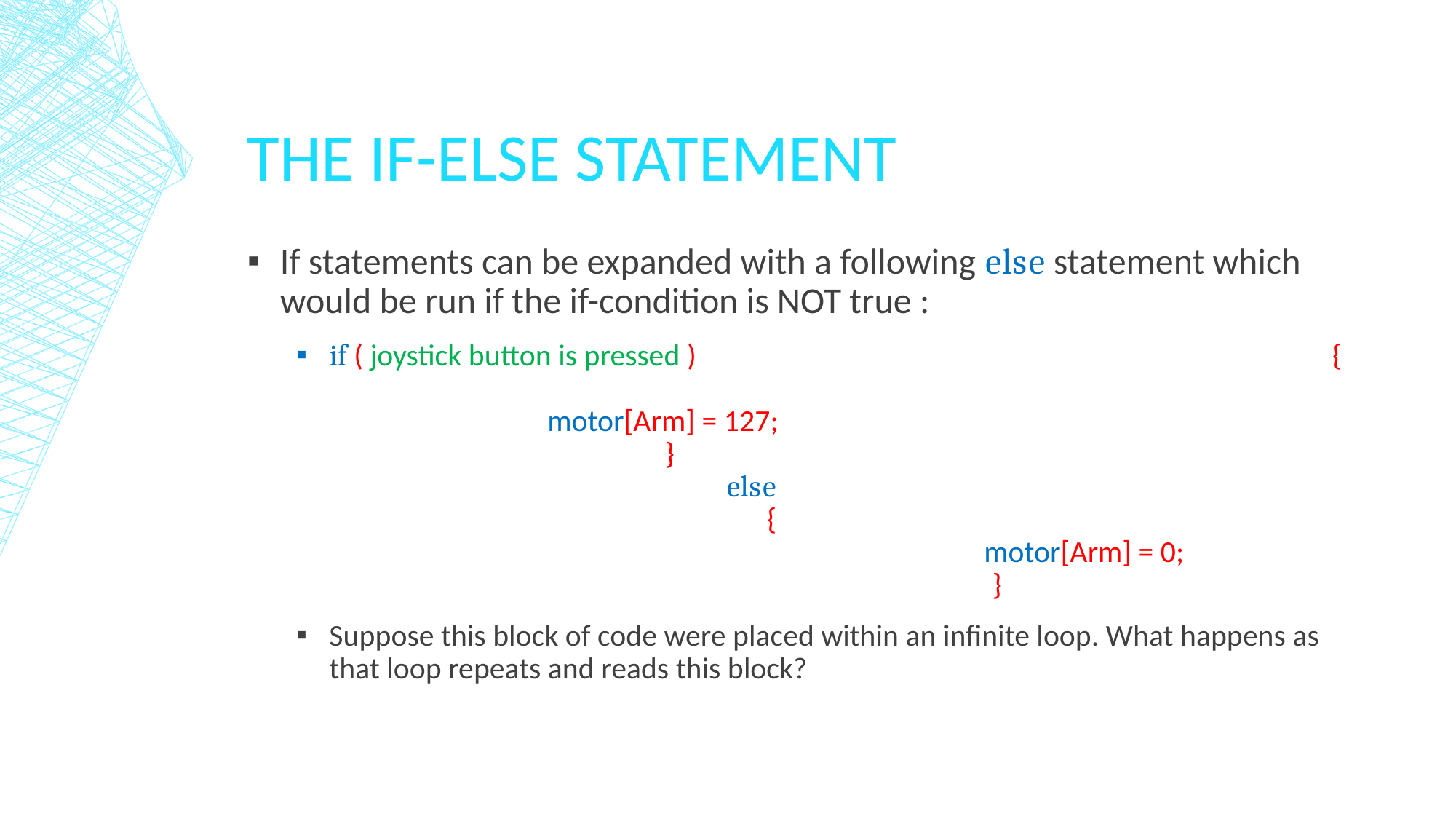

# The IF-ELSE Statement
If statements can be expanded with a following else statement which would be run if the if-condition is NOT true :
if ( joystick button is pressed )						   {											motor[Arm] = 127;							                 }									          else								                {											motor[Arm] = 0;							                 }
Suppose this block of code were placed within an infinite loop. What happens as that loop repeats and reads this block?